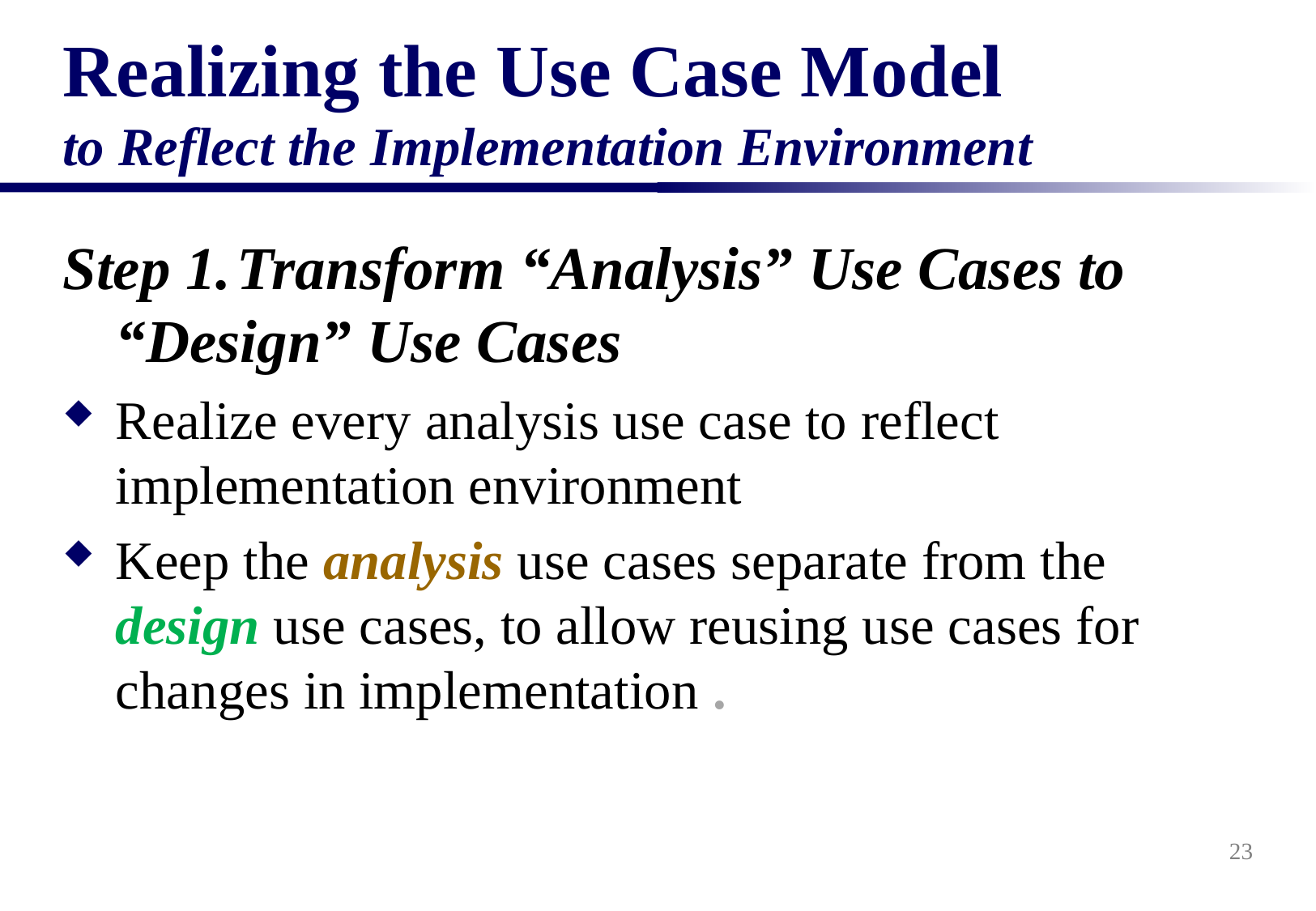

# Realizing the Use Case Model to Reflect the Implementation Environment
Step 1.	Transform “Analysis” Use Cases to 	“Design” Use Cases
Realize every analysis use case to reflect implementation environment
Keep the analysis use cases separate from the design use cases, to allow reusing use cases for changes in implementation .
23